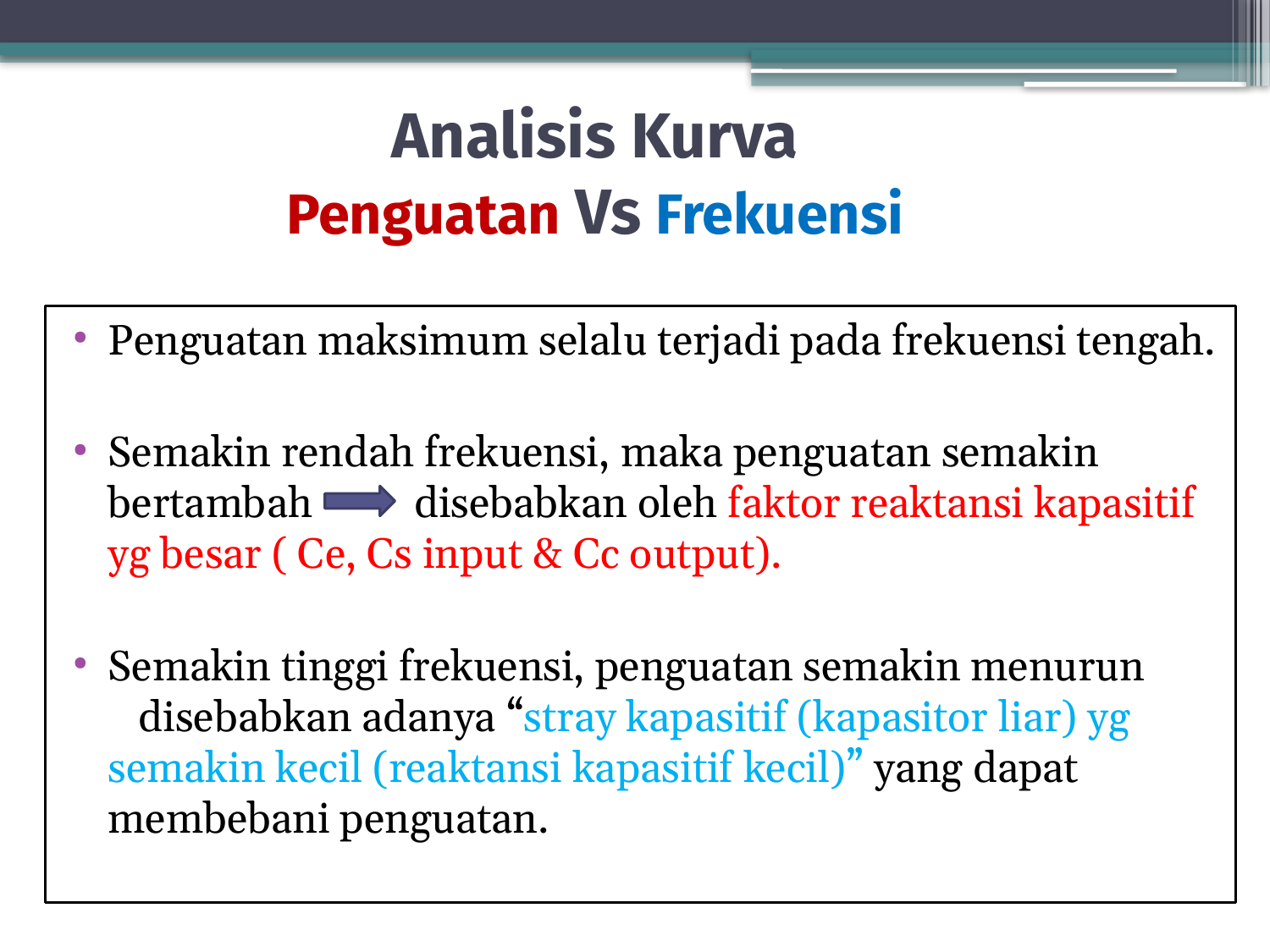

# Analisis Kurva Penguatan Vs Frekuensi
Penguatan maksimum selalu terjadi pada frekuensi tengah.

Semakin rendah frekuensi, maka penguatan semakin bertambah          disebabkan oleh faktor reaktansi kapasitif yg besar ( Ce, Cs input & Cc output).

Semakin tinggi frekuensi, penguatan semakin menurun           disebabkan adanya “stray kapasitif (kapasitor liar) yg semakin kecil (reaktansi kapasitif kecil)” yang dapat membebani penguatan.